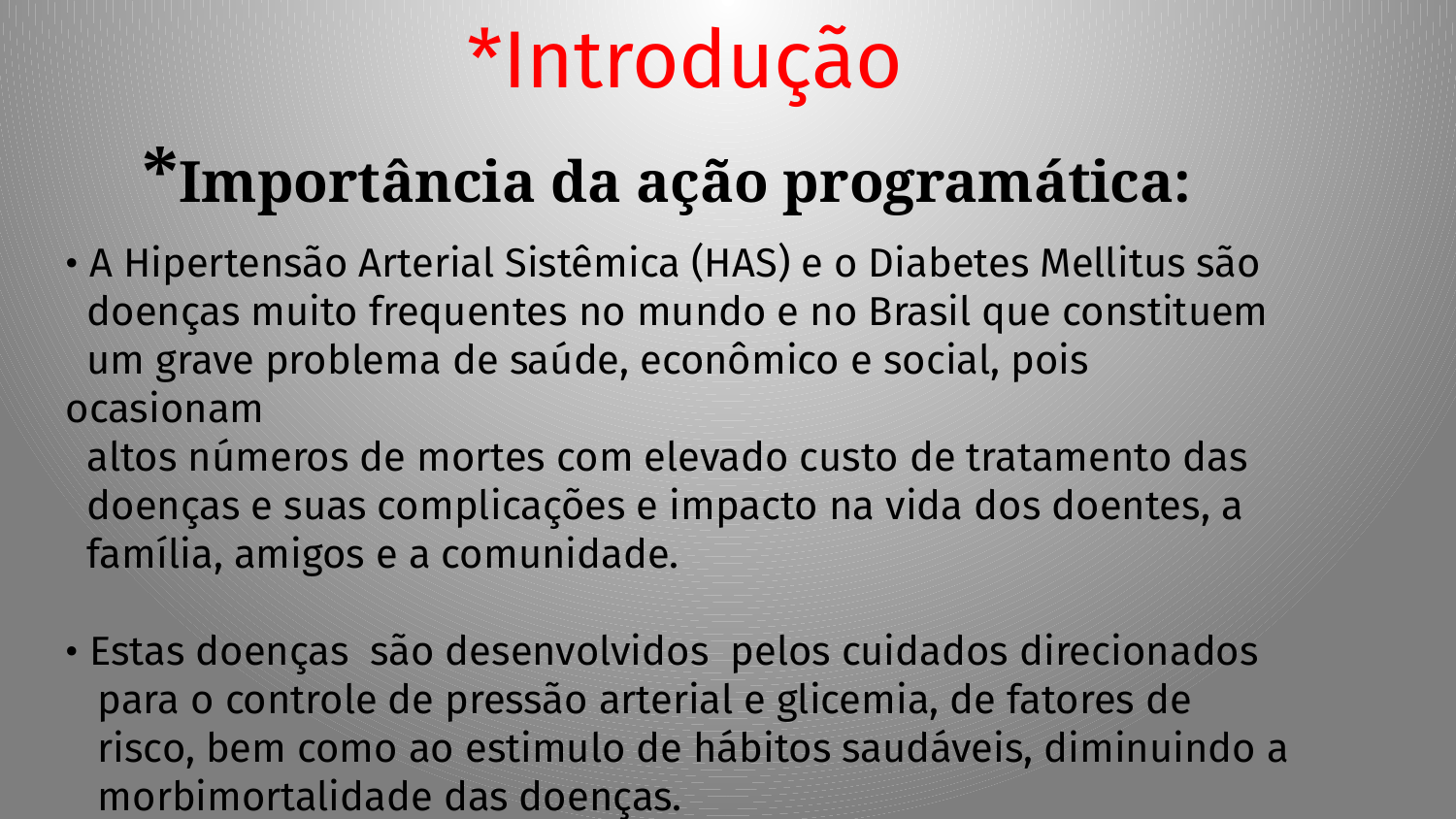

*Introdução
*Importância da ação programática:

• A Hipertensão Arterial Sistêmica (HAS) e o Diabetes Mellitus são
  doenças muito frequentes no mundo e no Brasil que constituem
  um grave problema de saúde, econômico e social, pois ocasionam
  altos números de mortes com elevado custo de tratamento das
  doenças e suas complicações e impacto na vida dos doentes, a
  família, amigos e a comunidade.

• Estas doenças  são desenvolvidos  pelos cuidados direcionados
   para o controle de pressão arterial e glicemia, de fatores de
   risco, bem como ao estimulo de hábitos saudáveis, diminuindo a
   morbimortalidade das doenças.